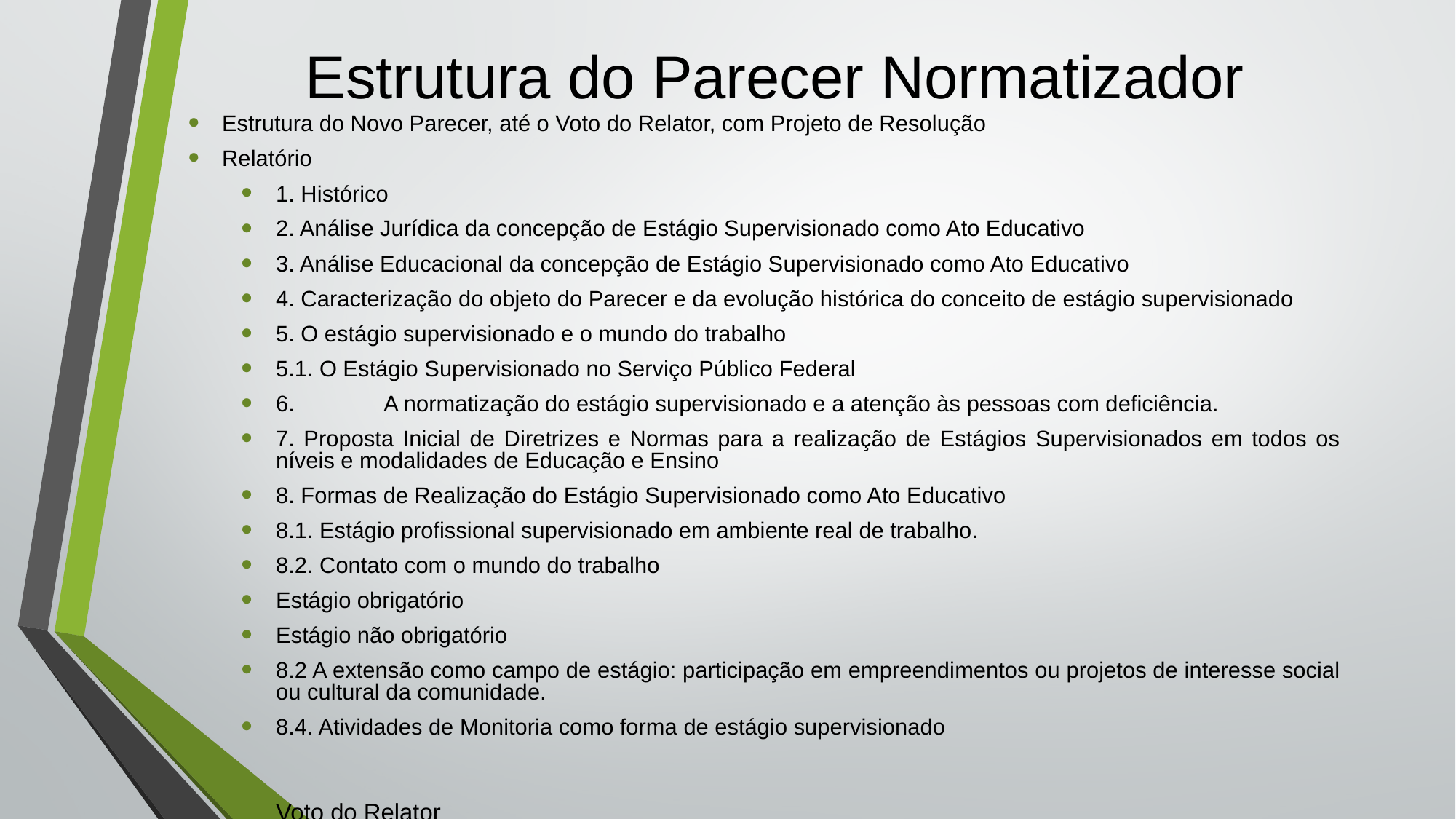

# Estrutura do Parecer Normatizador
Estrutura do Novo Parecer, até o Voto do Relator, com Projeto de Resolução
Relatório
1. Histórico
2. Análise Jurídica da concepção de Estágio Supervisionado como Ato Educativo
3. Análise Educacional da concepção de Estágio Supervisionado como Ato Educativo
4. Caracterização do objeto do Parecer e da evolução histórica do conceito de estágio supervisionado
5. O estágio supervisionado e o mundo do trabalho
5.1. O Estágio Supervisionado no Serviço Público Federal
6.	A normatização do estágio supervisionado e a atenção às pessoas com deficiência.
7. Proposta Inicial de Diretrizes e Normas para a realização de Estágios Supervisionados em todos os níveis e modalidades de Educação e Ensino
8. Formas de Realização do Estágio Supervisionado como Ato Educativo
8.1. Estágio profissional supervisionado em ambiente real de trabalho.
8.2. Contato com o mundo do trabalho
Estágio obrigatório
Estágio não obrigatório
8.2 A extensão como campo de estágio: participação em empreendimentos ou projetos de interesse social ou cultural da comunidade.
8.4. Atividades de Monitoria como forma de estágio supervisionado

Voto do Relator